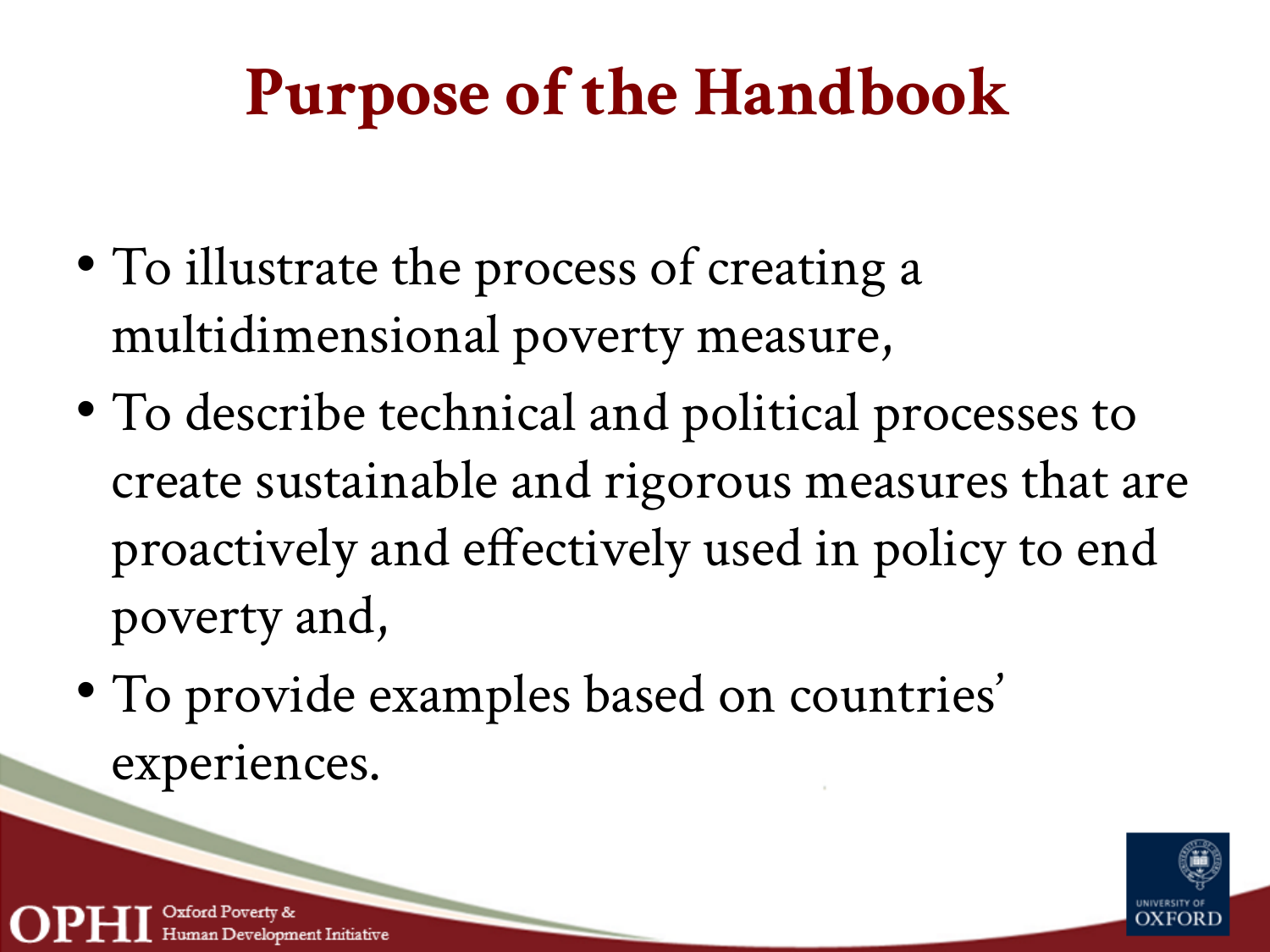

# Purpose of the Handbook
To illustrate the process of creating a multidimensional poverty measure,
To describe technical and political processes to create sustainable and rigorous measures that are proactively and effectively used in policy to end poverty and,
To provide examples based on countries’ experiences.